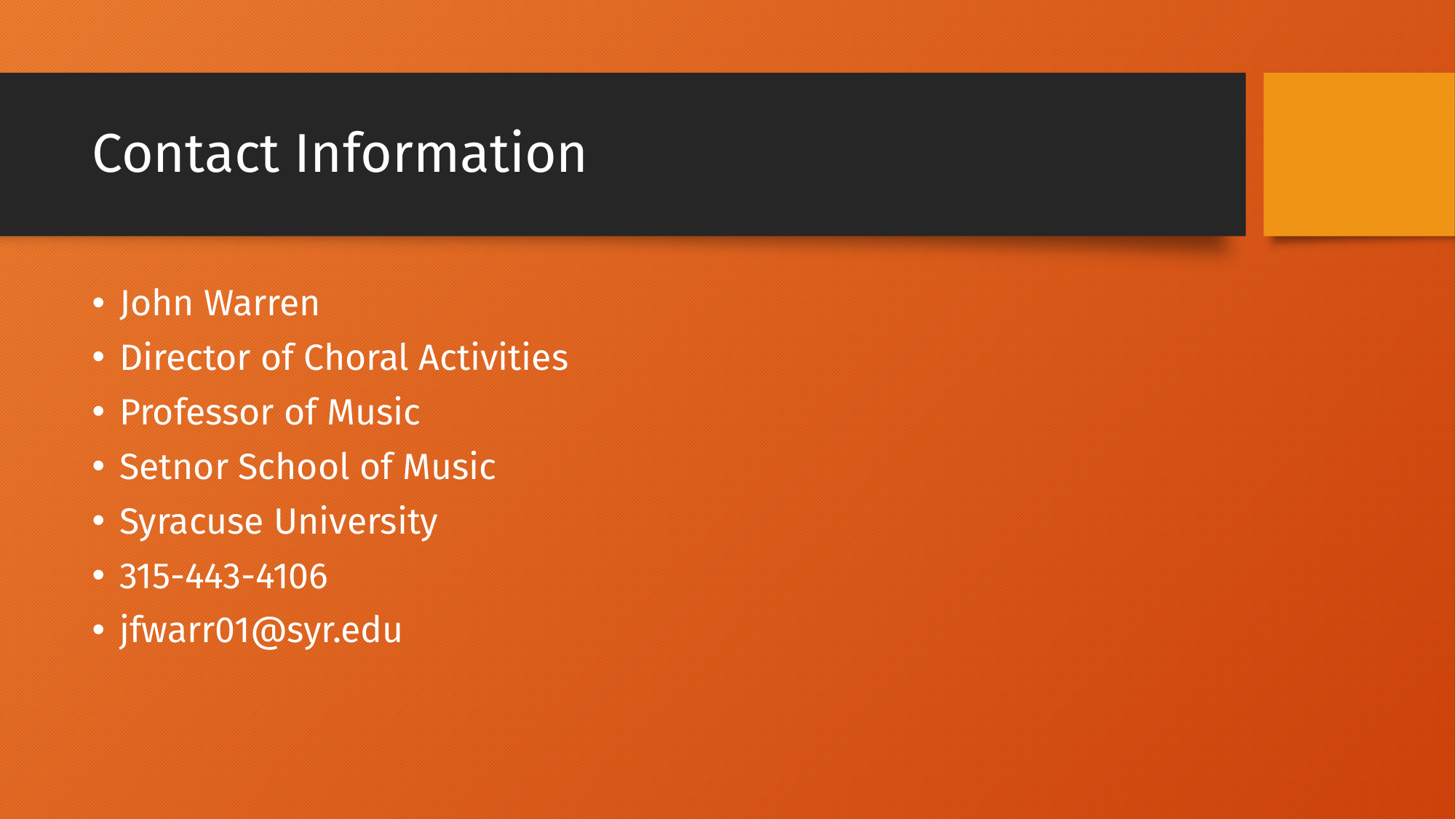

# Contact Information
John Warren
Director of Choral Activities
Professor of Music
Setnor School of Music
Syracuse University
315-443-4106
jfwarr01@syr.edu